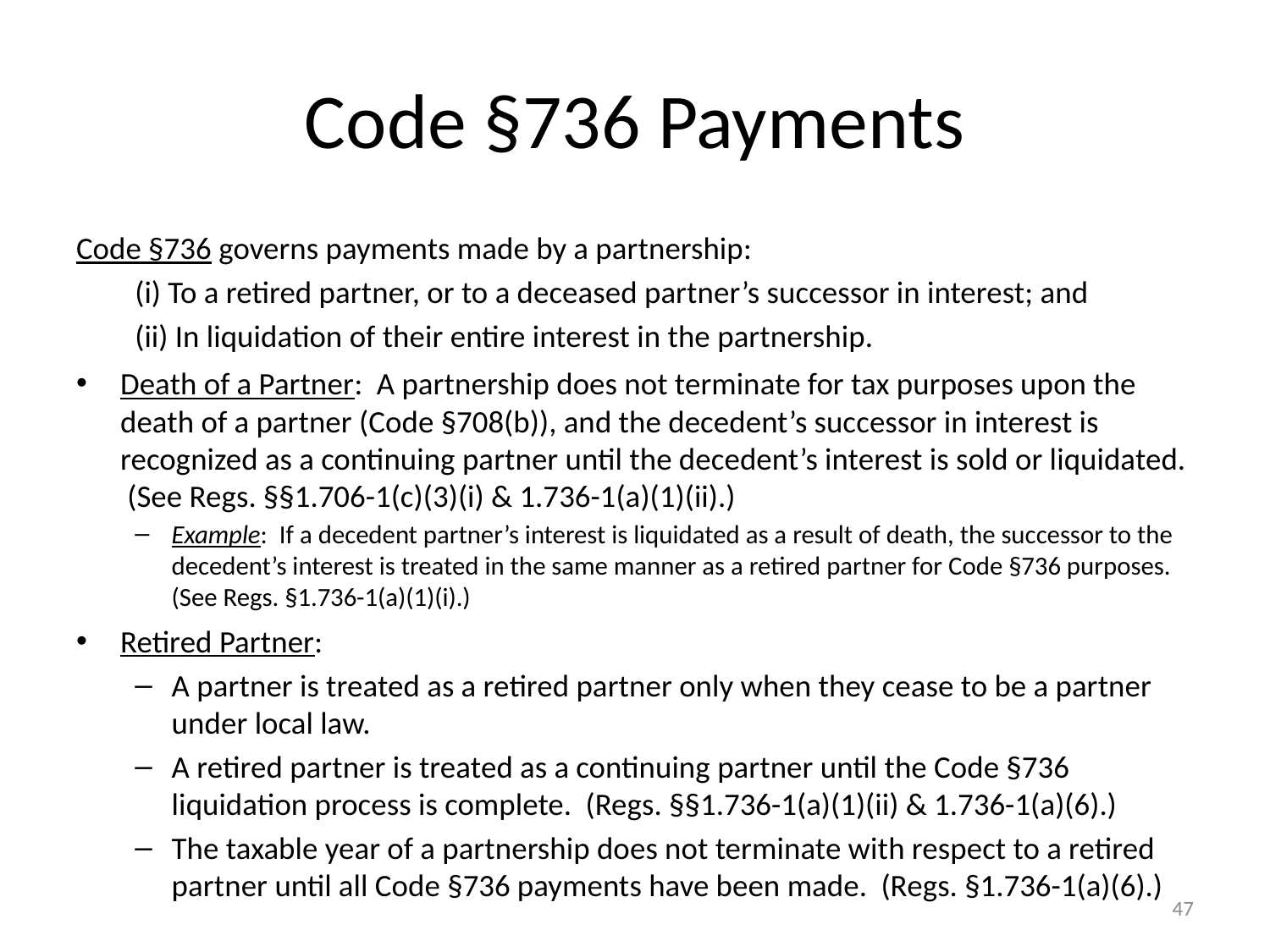

# Code §736 Payments
Code §736 governs payments made by a partnership:
(i) To a retired partner, or to a deceased partner’s successor in interest; and
(ii) In liquidation of their entire interest in the partnership.
Death of a Partner:  A partnership does not terminate for tax purposes upon the death of a partner (Code §708(b)), and the decedent’s successor in interest is recognized as a continuing partner until the decedent’s interest is sold or liquidated.  (See Regs. §§1.706-1(c)(3)(i) & 1.736-1(a)(1)(ii).)
Example:  If a decedent partner’s interest is liquidated as a result of death, the successor to the decedent’s interest is treated in the same manner as a retired partner for Code §736 purposes.  (See Regs. §1.736-1(a)(1)(i).)
Retired Partner:
A partner is treated as a retired partner only when they cease to be a partner under local law.
A retired partner is treated as a continuing partner until the Code §736 liquidation process is complete.  (Regs. §§1.736-1(a)(1)(ii) & 1.736-1(a)(6).)
The taxable year of a partnership does not terminate with respect to a retired partner until all Code §736 payments have been made.  (Regs. §1.736-1(a)(6).)
47